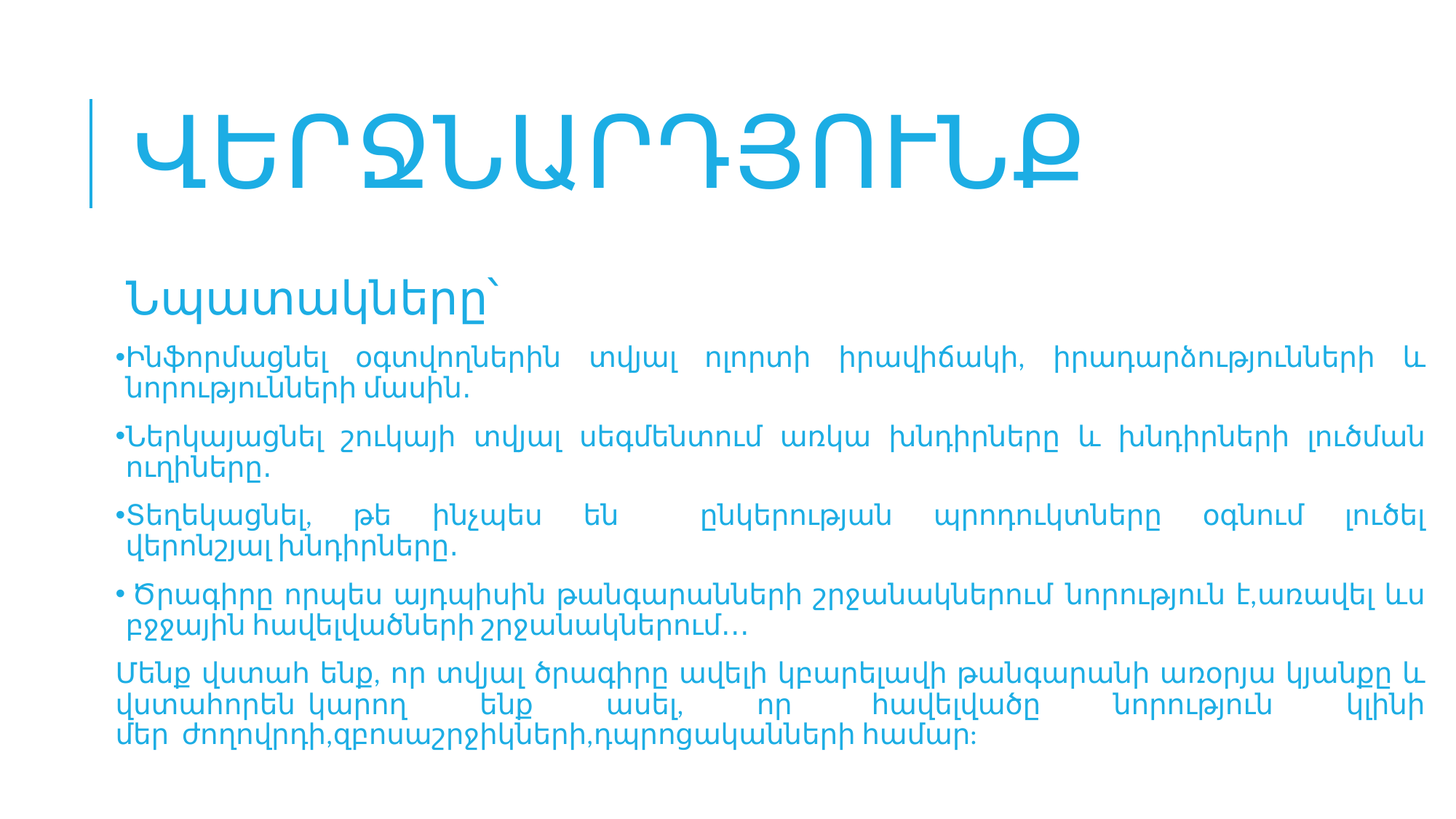

# Վերջնարդյունք

Նպատակները՝
Ինֆորմացնել օգտվողներին տվյալ ոլորտի իրավիճակի, իրադարձությունների և նորությունների մասին․
Ներկայացնել շուկայի տվյալ սեգմենտում առկա խնդիրները և խնդիրների լուծման ուղիները․
Տեղեկացնել, թե ինչպես են  ընկերության պրոդուկտները օգնում լուծել վերոնշյալ խնդիրները․
 Ծրագիրը որպես այդպիսին թանգարանների շրջանակներում  նորություն է,առավել ևս բջջային հավելվածների շրջանակներում․․․
Մենք վստահ ենք, որ տվյալ ծրագիրը ավելի կբարելավի թանգարանի առօրյա կյանքը և վստահորեն  կարող ենք ասել, որ  հավելվածը նորություն կլինի մեր  ժողովրդի,զբոսաշրջիկների,դպրոցականների համար: